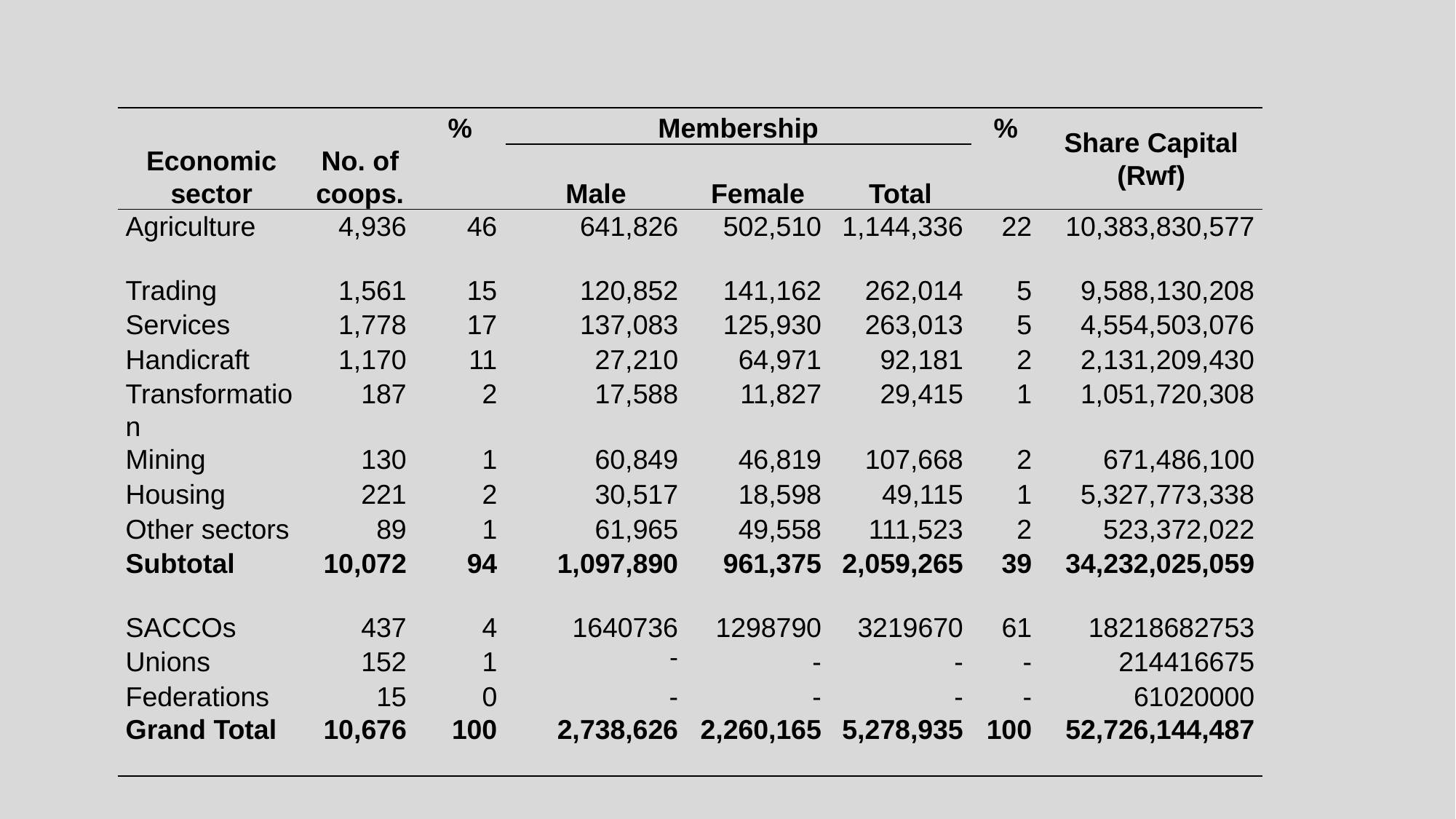

| Economic sector | No. of coops. | % | Membership |  |  | % | Share Capital (Rwf) |
| --- | --- | --- | --- | --- | --- | --- | --- |
|  |  |  | Male | Female | Total |  |  |
| Agriculture | 4,936 | 46 | 641,826 | 502,510 | 1,144,336 | 22 | 10,383,830,577 |
| Trading | 1,561 | 15 | 120,852 | 141,162 | 262,014 | 5 | 9,588,130,208 |
| Services | 1,778 | 17 | 137,083 | 125,930 | 263,013 | 5 | 4,554,503,076 |
| Handicraft | 1,170 | 11 | 27,210 | 64,971 | 92,181 | 2 | 2,131,209,430 |
| Transformation | 187 | 2 | 17,588 | 11,827 | 29,415 | 1 | 1,051,720,308 |
| Mining | 130 | 1 | 60,849 | 46,819 | 107,668 | 2 | 671,486,100 |
| Housing | 221 | 2 | 30,517 | 18,598 | 49,115 | 1 | 5,327,773,338 |
| Other sectors | 89 | 1 | 61,965 | 49,558 | 111,523 | 2 | 523,372,022 |
| Subtotal | 10,072 | 94 | 1,097,890 | 961,375 | 2,059,265 | 39 | 34,232,025,059 |
| SACCOs | 437 | 4 | 1640736 | 1298790 | 3219670 | 61 | 18218682753 |
| Unions | 152 | 1 | - | - | - | - | 214416675 |
| Federations | 15 | 0 | - | - | - | - | 61020000 |
| Grand Total | 10,676 | 100 | 2,738,626 | 2,260,165 | 5,278,935 | 100 | 52,726,144,487 |